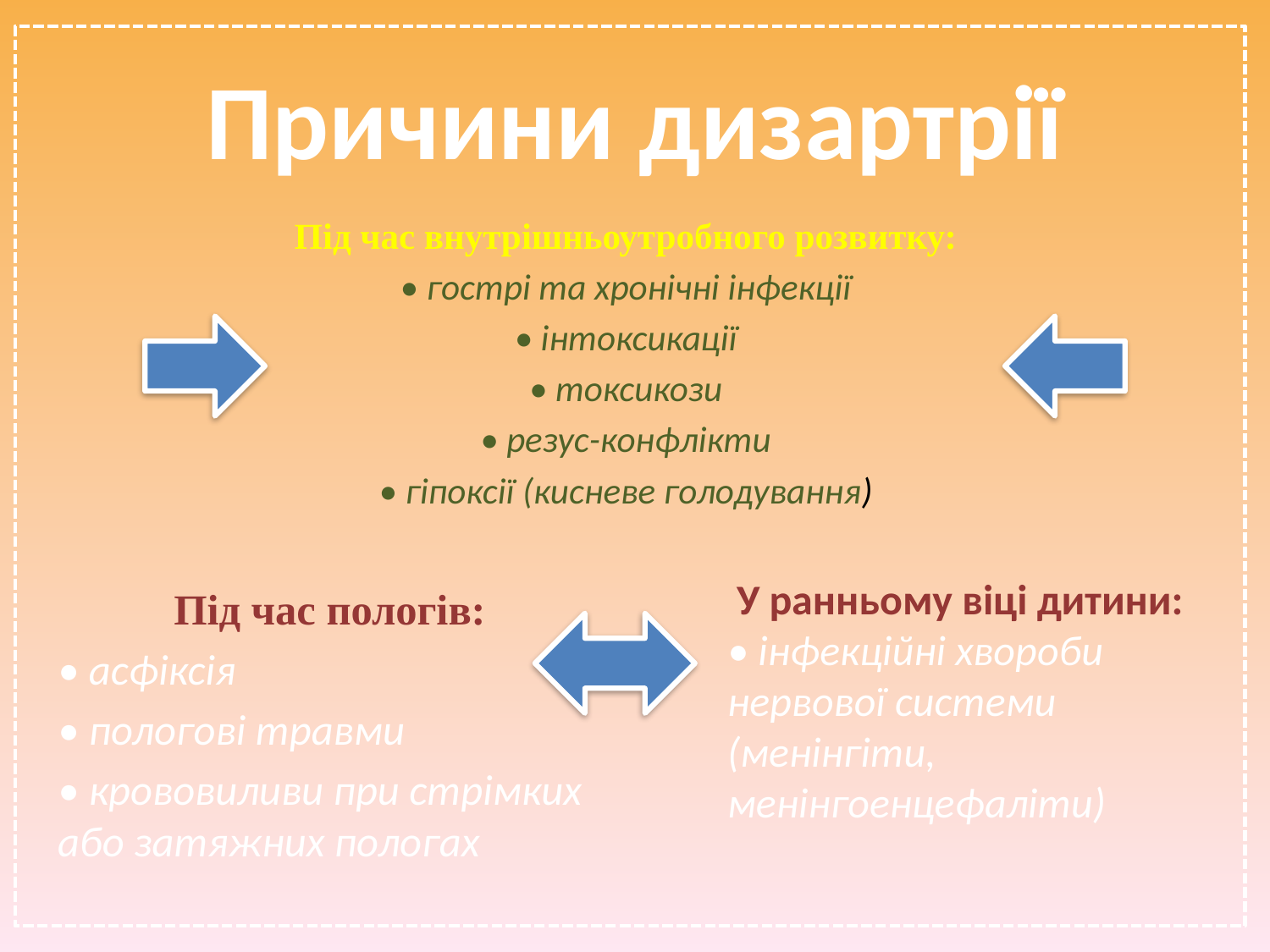

# Причини дизартрії
Під час внутрішньоутробного розвитку:
• гострі та хронічні інфекції
• інтоксикації
• токсикози
• резус-конфлікти
• гіпоксії (кисневе голодування)

У ранньому віці дитини:
• інфекційні хвороби нервової системи (менінгіти, менінгоенцефаліти)
Під час пологів:
• асфіксія
• пологові травми
• крововиливи при стрімких або затяжних пологах